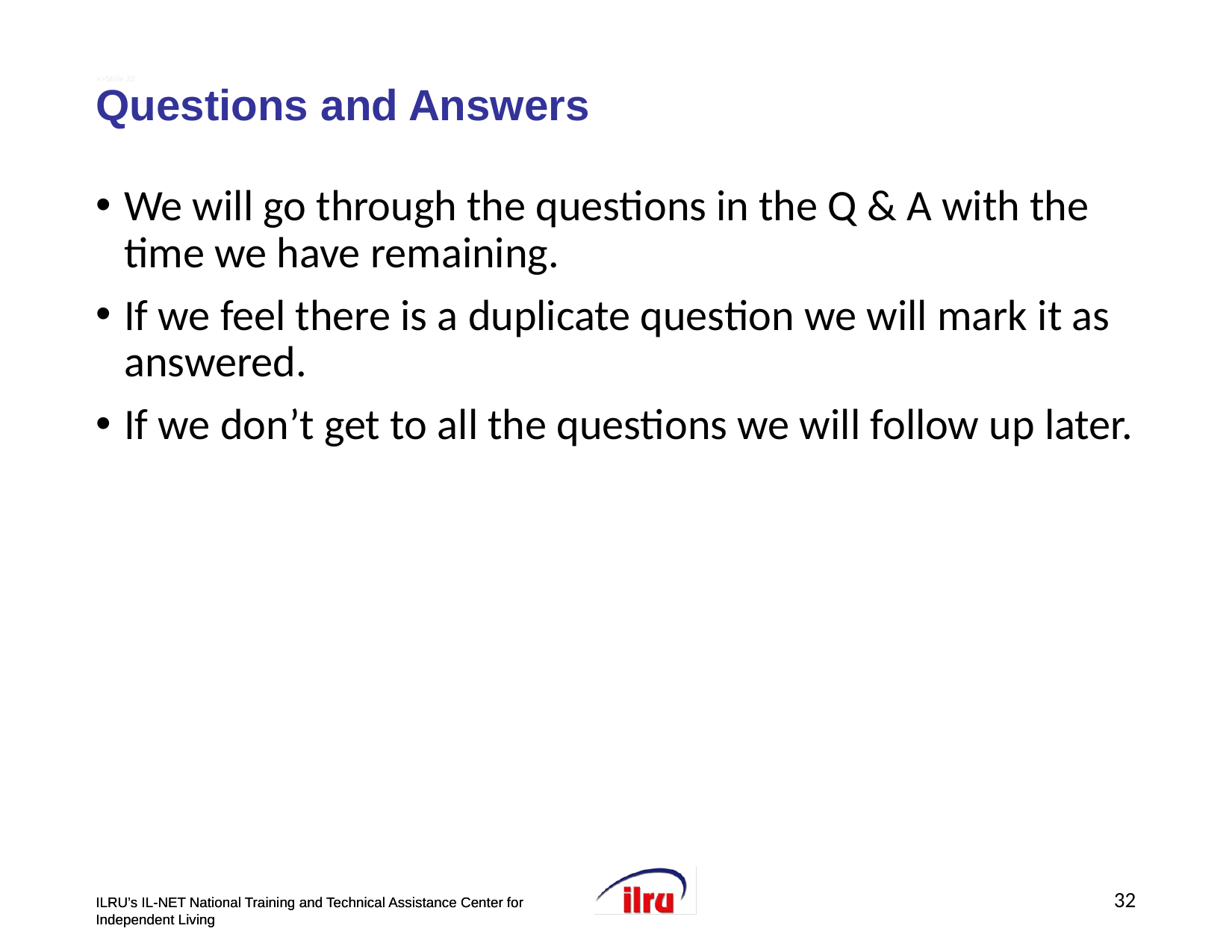

# >>Slide 33 Questions and Answers
We will go through the questions in the Q & A with the time we have remaining.
If we feel there is a duplicate question we will mark it as answered.
If we don’t get to all the questions we will follow up later.
32